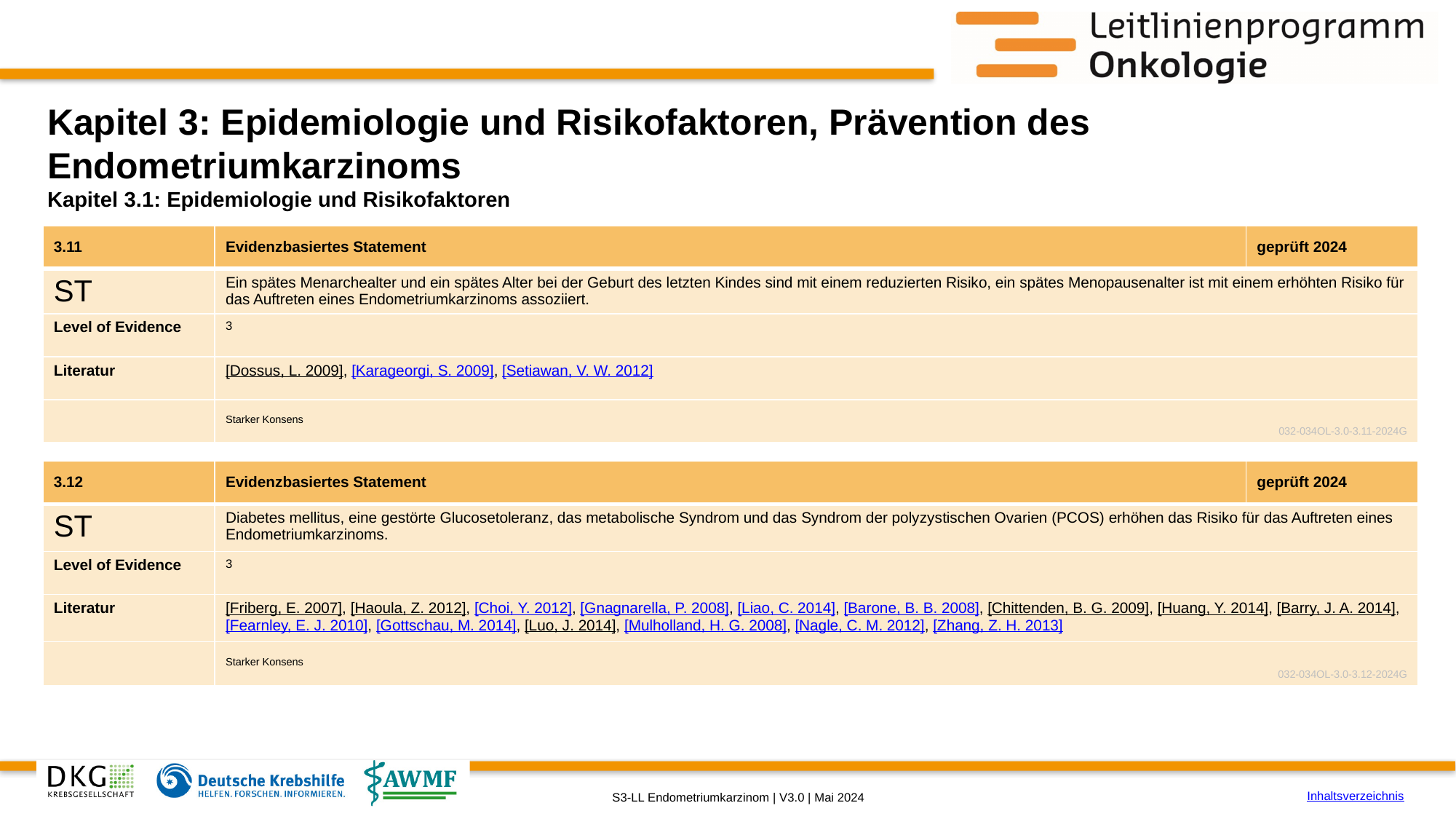

# Kapitel 3: Epidemiologie und Risikofaktoren, Prävention des Endometriumkarzinoms
Kapitel 3.1: Epidemiologie und Risikofaktoren
| 3.11 | Evidenzbasiertes Statement | geprüft 2024 |
| --- | --- | --- |
| ST | Ein spätes Menarchealter und ein spätes Alter bei der Geburt des letzten Kindes sind mit einem reduzierten Risiko, ein spätes Menopausenalter ist mit einem erhöhten Risiko für das Auftreten eines Endometriumkarzinoms assoziiert. |  |
| Level of Evidence | 3 |  |
| Literatur | [Dossus, L. 2009], [Karageorgi, S. 2009], [Setiawan, V. W. 2012] |  |
|  | Starker Konsens 032-034OL-3.0-3.11-2024G |  |
| 3.12 | Evidenzbasiertes Statement | geprüft 2024 |
| --- | --- | --- |
| ST | Diabetes mellitus, eine gestörte Glucosetoleranz, das metabolische Syndrom und das Syndrom der polyzystischen Ovarien (PCOS) erhöhen das Risiko für das Auftreten eines Endometriumkarzinoms. |  |
| Level of Evidence | 3 |  |
| Literatur | [Friberg, E. 2007], [Haoula, Z. 2012], [Choi, Y. 2012], [Gnagnarella, P. 2008], [Liao, C. 2014], [Barone, B. B. 2008], [Chittenden, B. G. 2009], [Huang, Y. 2014], [Barry, J. A. 2014], [Fearnley, E. J. 2010], [Gottschau, M. 2014], [Luo, J. 2014], [Mulholland, H. G. 2008], [Nagle, C. M. 2012], [Zhang, Z. H. 2013] |  |
|  | Starker Konsens 032-034OL-3.0-3.12-2024G |  |
Inhaltsverzeichnis
S3-LL Endometriumkarzinom | V3.0 | Mai 2024